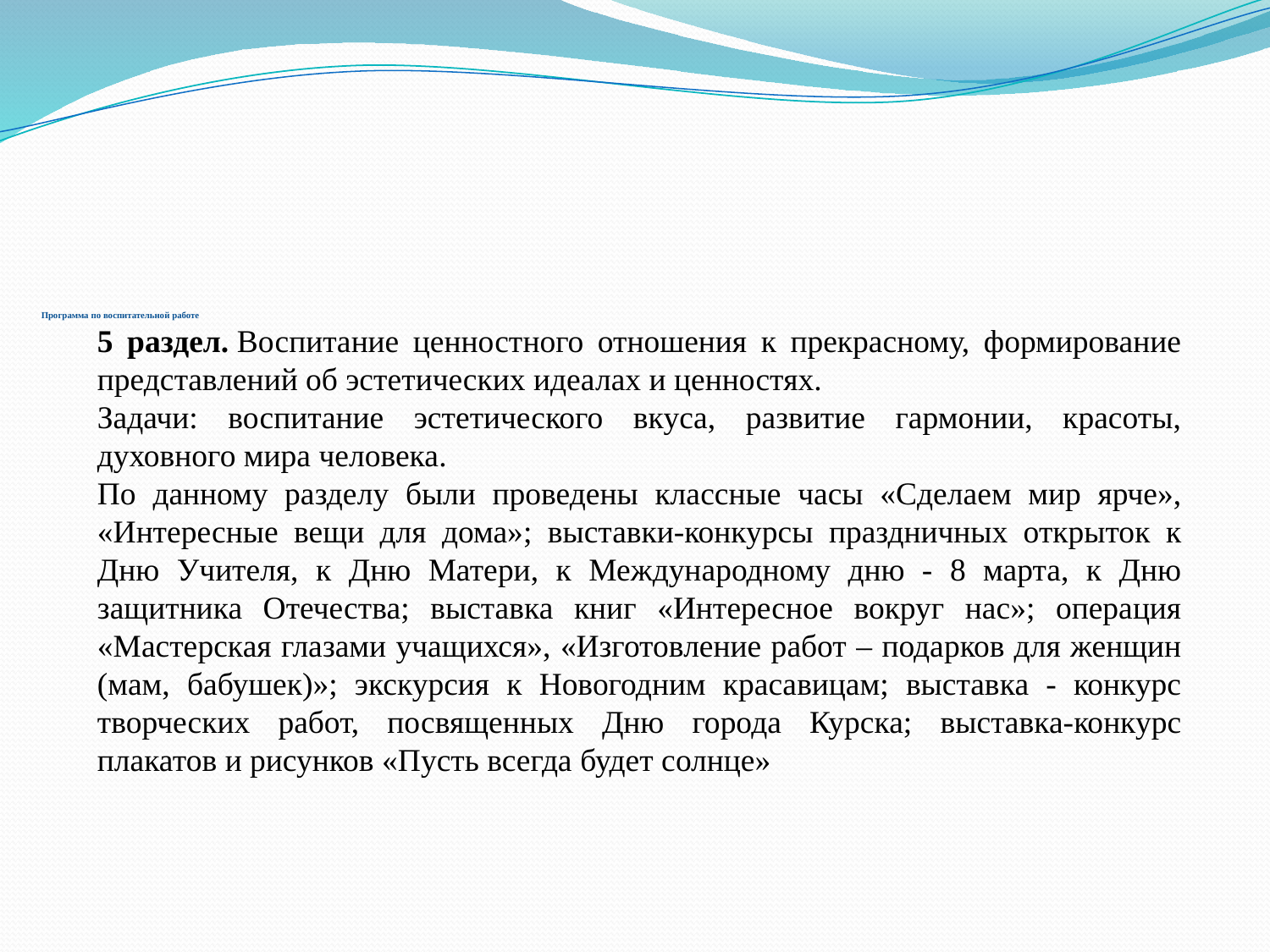

# Программа по воспитательной работе

5 раздел. Воспитание ценностного отношения к прекрасному, формирование представлений об эстетических идеалах и ценностях.
Задачи: воспитание эстетического вкуса, развитие гармонии, красоты, духовного мира человека.
По данному разделу были проведены классные часы «Сделаем мир ярче», «Интересные вещи для дома»; выставки-конкурсы праздничных открыток к Дню Учителя, к Дню Матери, к Международному дню - 8 марта, к Дню защитника Отечества; выставка книг «Интересное вокруг нас»; операция «Мастерская глазами учащихся», «Изготовление работ – подарков для женщин (мам, бабушек)»; экскурсия к Новогодним красавицам; выставка - конкурс творческих работ, посвященных Дню города Курска; выставка-конкурс плакатов и рисунков «Пусть всегда будет солнце»